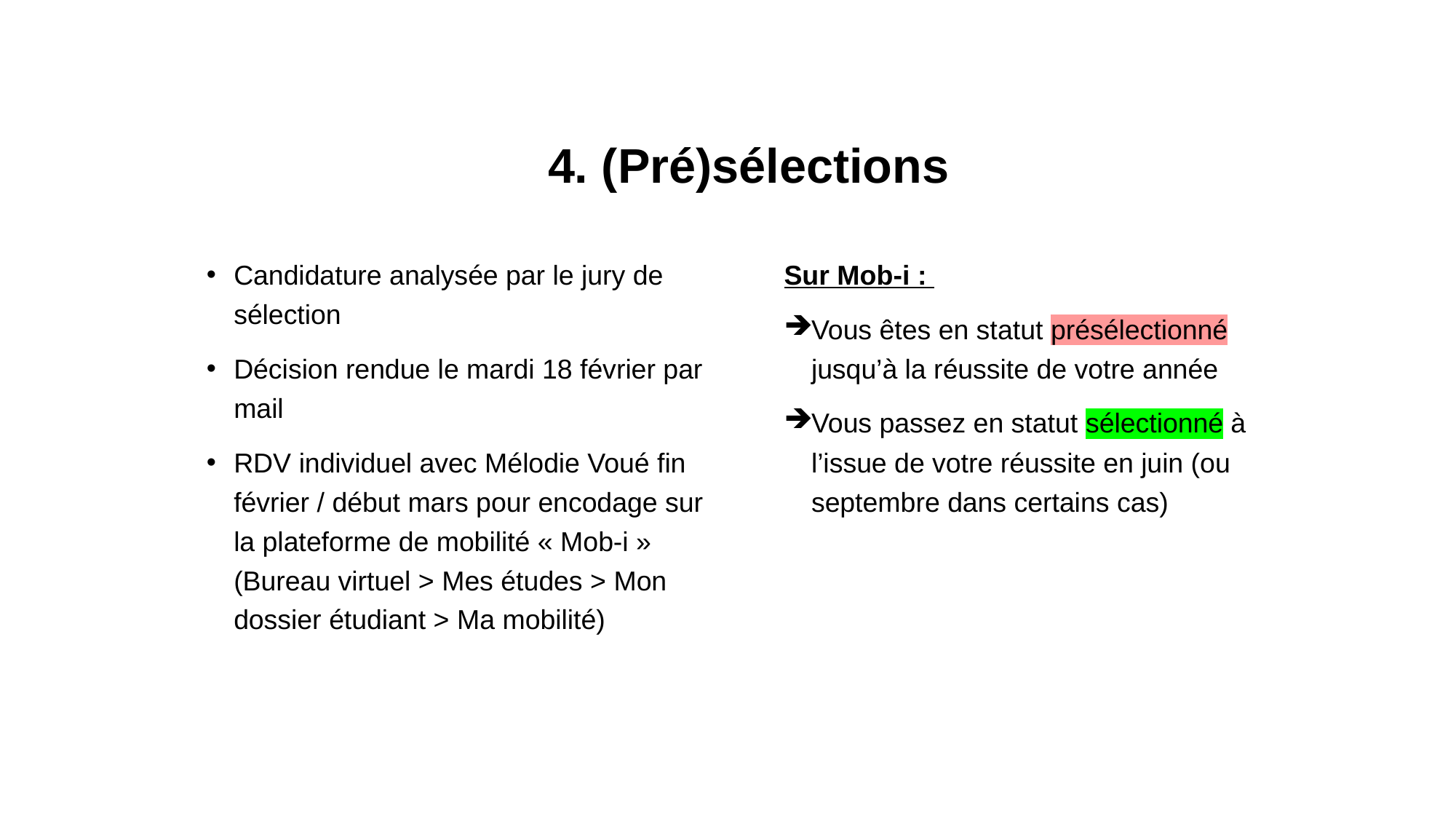

# 4. (Pré)sélections
Candidature analysée par le jury de sélection
Décision rendue le mardi 18 février par mail
RDV individuel avec Mélodie Voué fin février / début mars pour encodage sur la plateforme de mobilité « Mob-i » (Bureau virtuel > Mes études > Mon dossier étudiant > Ma mobilité)

Sur Mob-i :
Vous êtes en statut présélectionné jusqu’à la réussite de votre année
Vous passez en statut sélectionné à l’issue de votre réussite en juin (ou septembre dans certains cas)